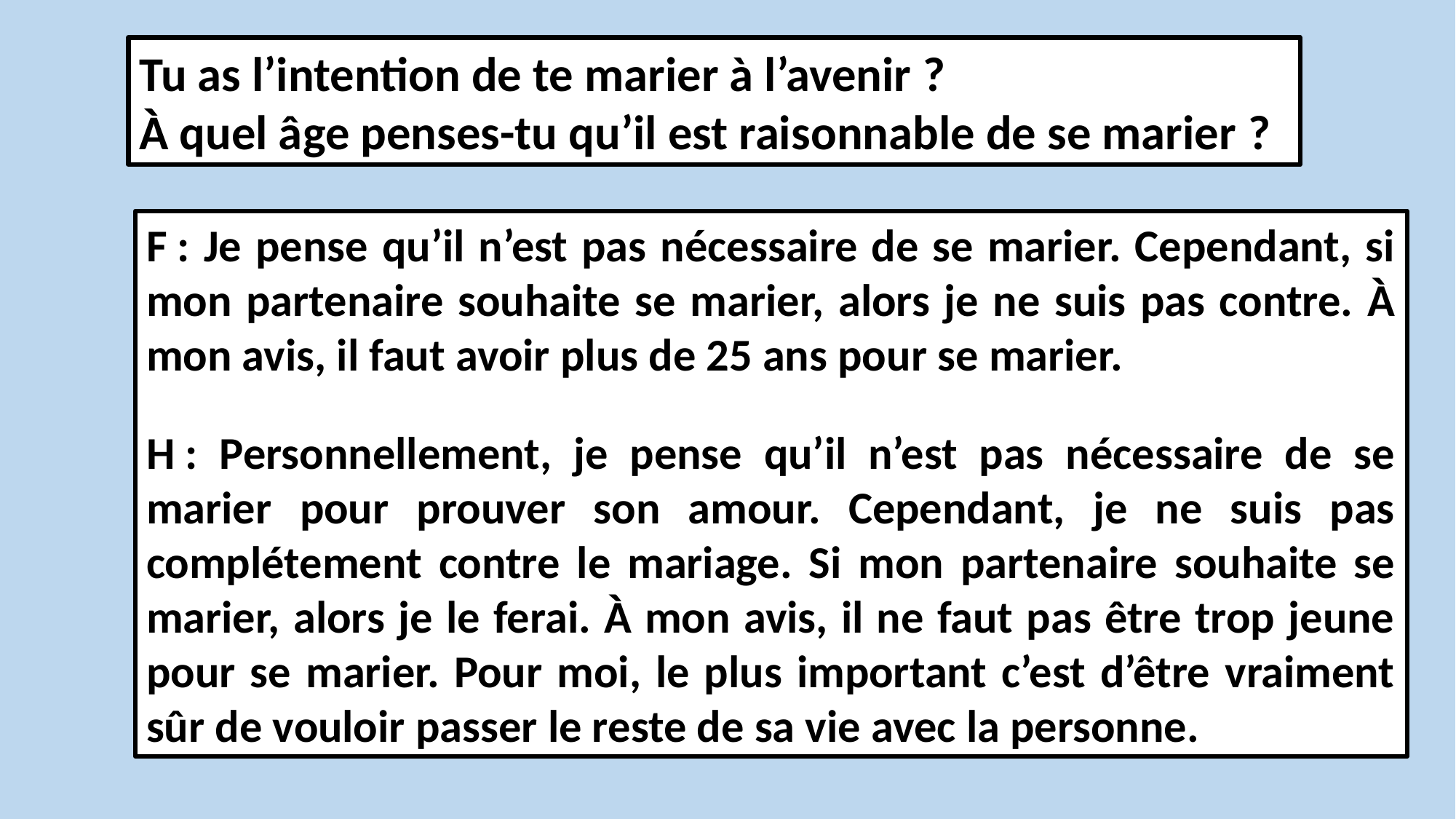

Tu as l’intention de te marier à l’avenir ?
À quel âge penses-tu qu’il est raisonnable de se marier ?
F : Je pense qu’il n’est pas nécessaire de se marier. Cependant, si mon partenaire souhaite se marier, alors je ne suis pas contre. À mon avis, il faut avoir plus de 25 ans pour se marier.

H : Personnellement, je pense qu’il n’est pas nécessaire de se marier pour prouver son amour. Cependant, je ne suis pas complétement contre le mariage. Si mon partenaire souhaite se marier, alors je le ferai. À mon avis, il ne faut pas être trop jeune pour se marier. Pour moi, le plus important c’est d’être vraiment sûr de vouloir passer le reste de sa vie avec la personne.